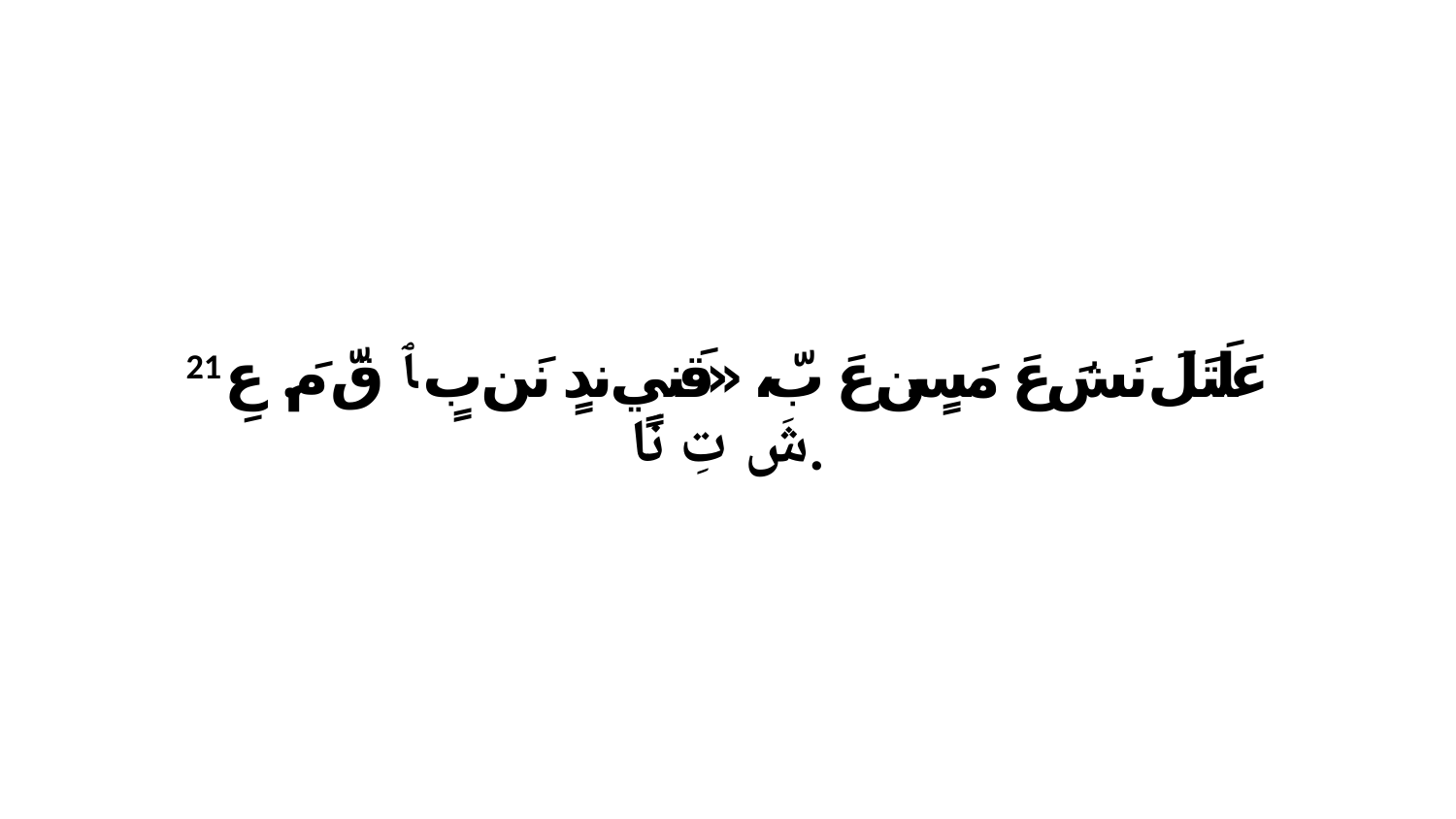

21 عَلَتَلَ نَشَ عَ مَسٍن عَ بّ، «قَنيٍ ندٍ نَن بٍ ﭑ قّ مَ. عِ شَ تِ نَا.